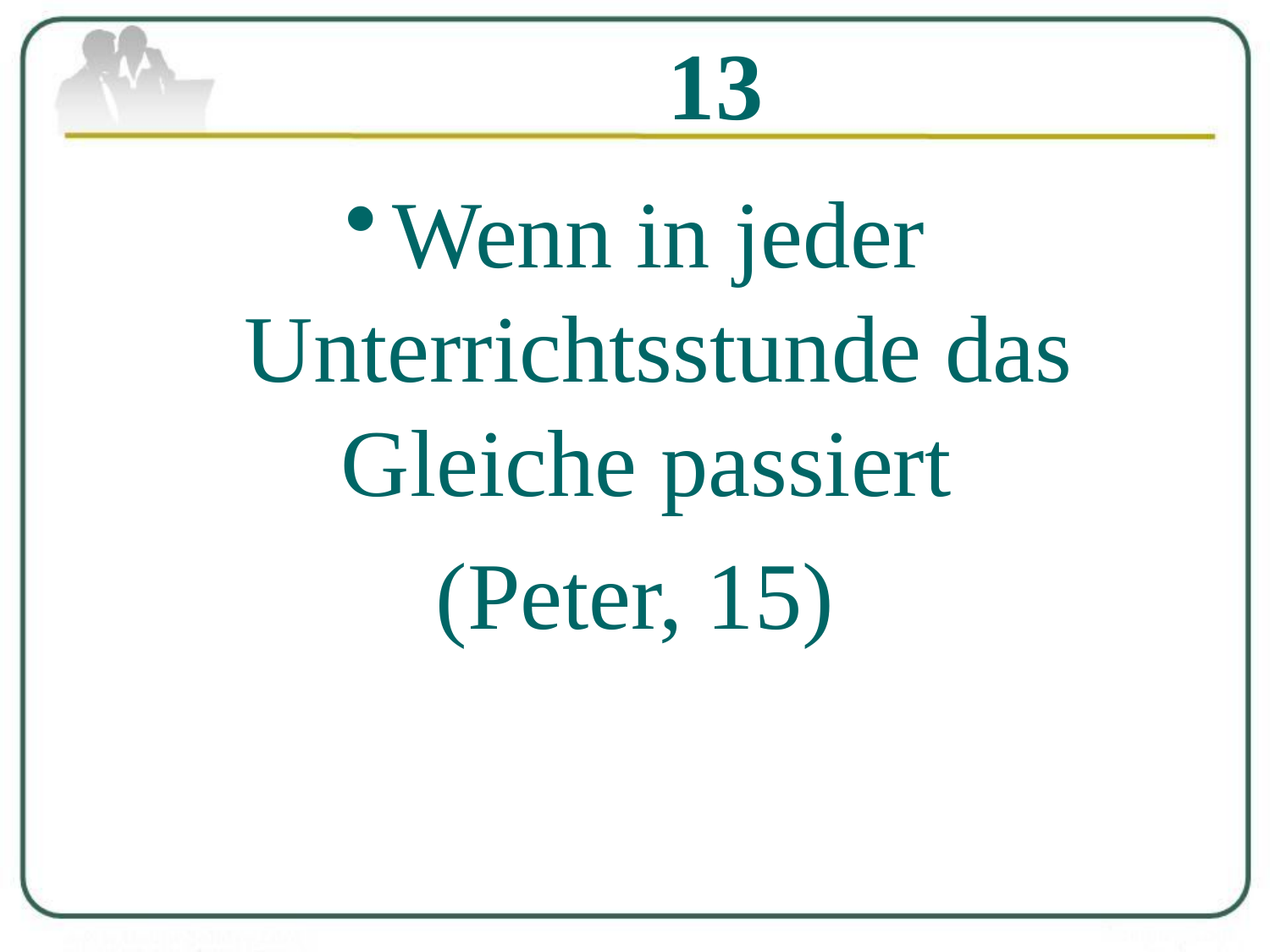

# 13
Wenn in jeder Unterrichtsstunde das Gleiche passiert
(Peter, 15)